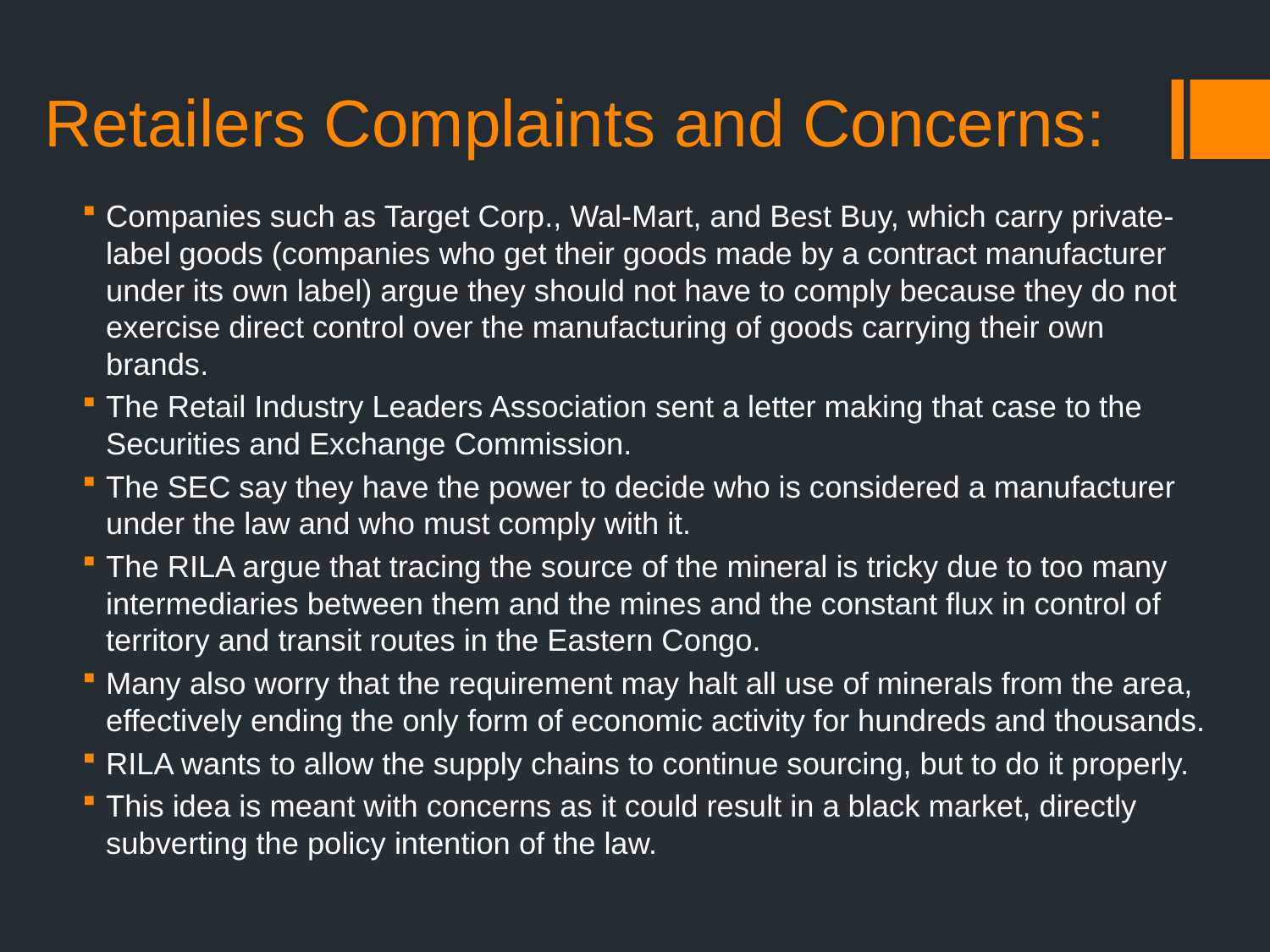

# Retailers Complaints and Concerns:
Companies such as Target Corp., Wal-Mart, and Best Buy, which carry private-label goods (companies who get their goods made by a contract manufacturer under its own label) argue they should not have to comply because they do not exercise direct control over the manufacturing of goods carrying their own brands.
The Retail Industry Leaders Association sent a letter making that case to the Securities and Exchange Commission.
The SEC say they have the power to decide who is considered a manufacturer under the law and who must comply with it.
The RILA argue that tracing the source of the mineral is tricky due to too many intermediaries between them and the mines and the constant flux in control of territory and transit routes in the Eastern Congo.
Many also worry that the requirement may halt all use of minerals from the area, effectively ending the only form of economic activity for hundreds and thousands.
RILA wants to allow the supply chains to continue sourcing, but to do it properly.
This idea is meant with concerns as it could result in a black market, directly subverting the policy intention of the law.